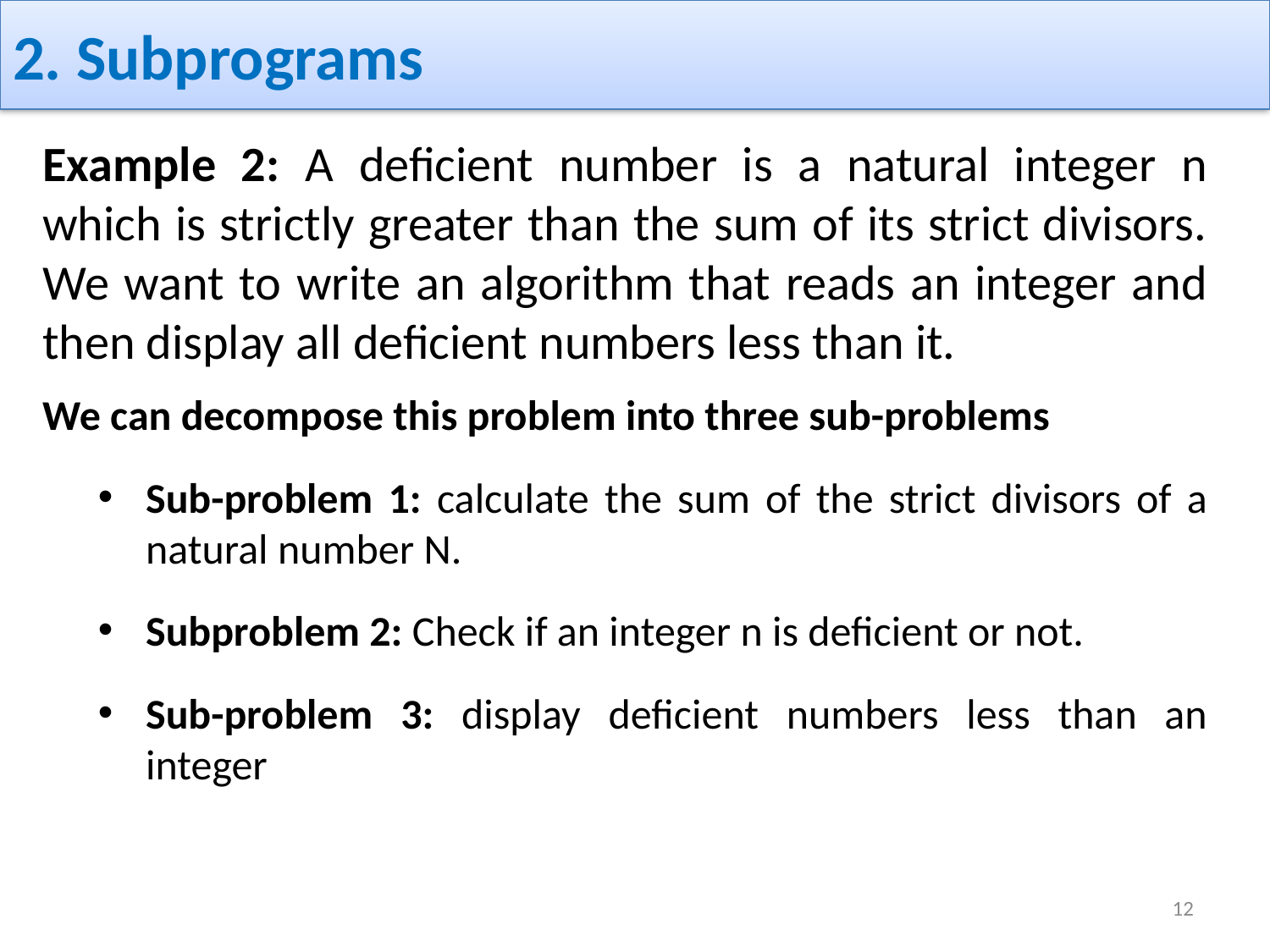

# 2. Subprograms

Example 2: A deficient number is a natural integer n which is strictly greater than the sum of its strict divisors. We want to write an algorithm that reads an integer and then display all deficient numbers less than it.
We can decompose this problem into three sub-problems
Sub-problem 1: calculate the sum of the strict divisors of a natural number N.
Subproblem 2: Check if an integer n is deficient or not.
Sub-problem 3: display deficient numbers less than an integer
12